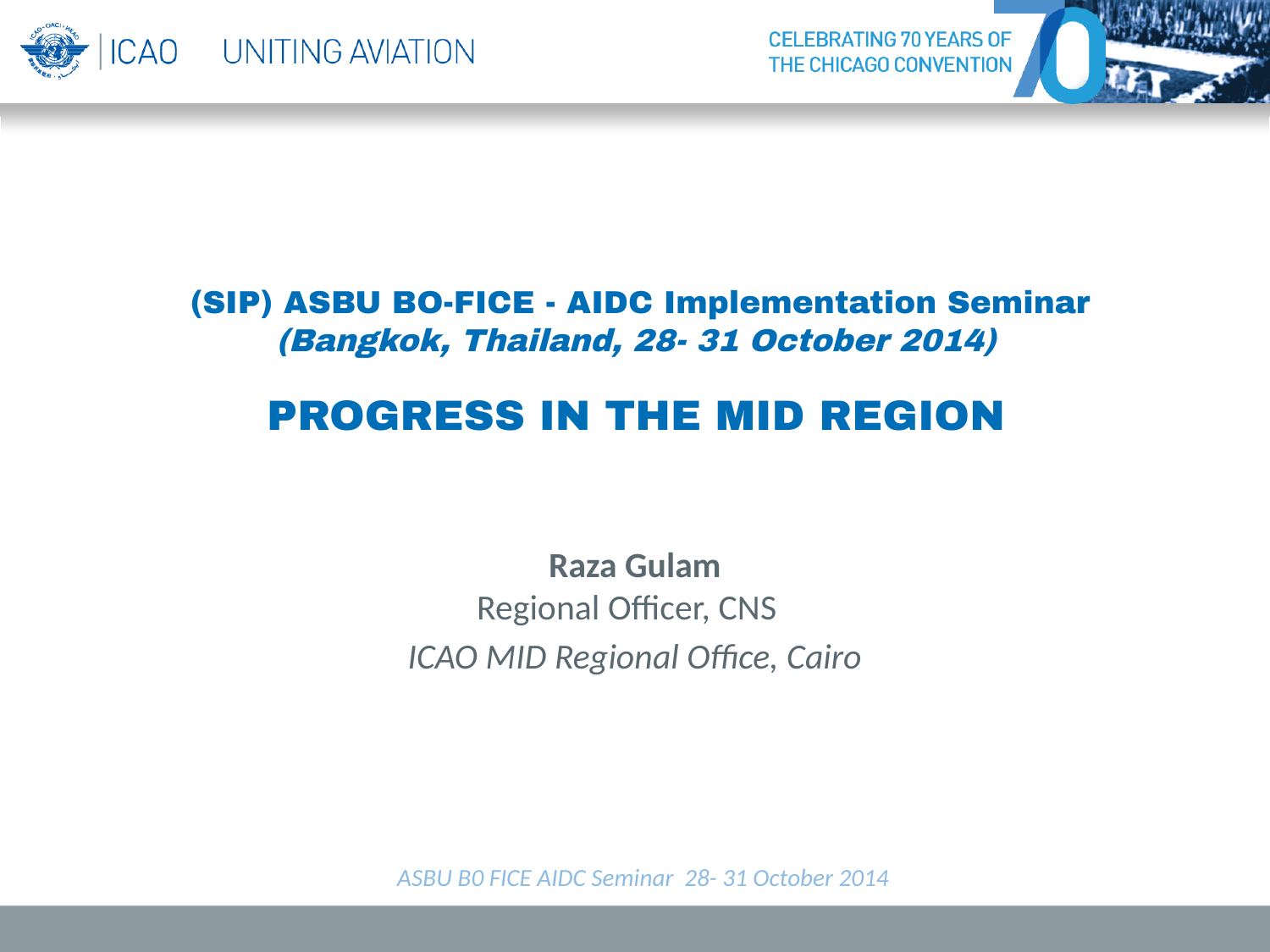

# (SIP) ASBU BO-FICE - AIDC Implementation Seminar (Bangkok, Thailand, 28- 31 October 2014) PROGRESS IN THE MID REGION
Raza Gulam
Regional Officer, CNS
ICAO MID Regional Office, Cairo

 ASBU B0 FICE AIDC Seminar  28- 31 October 2014